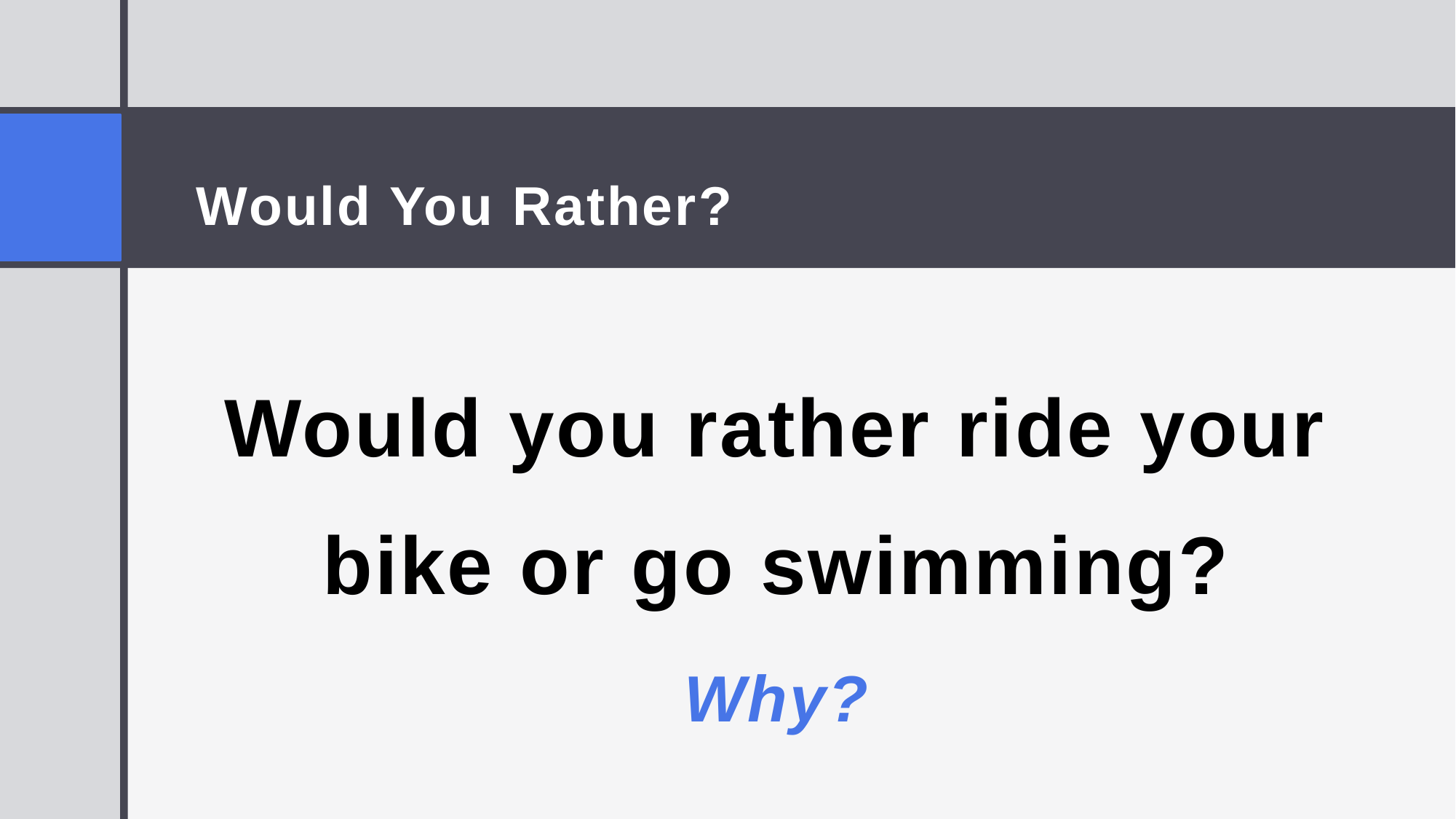

Would You Rather?

Would you rather ride your bike or go swimming?
Why?